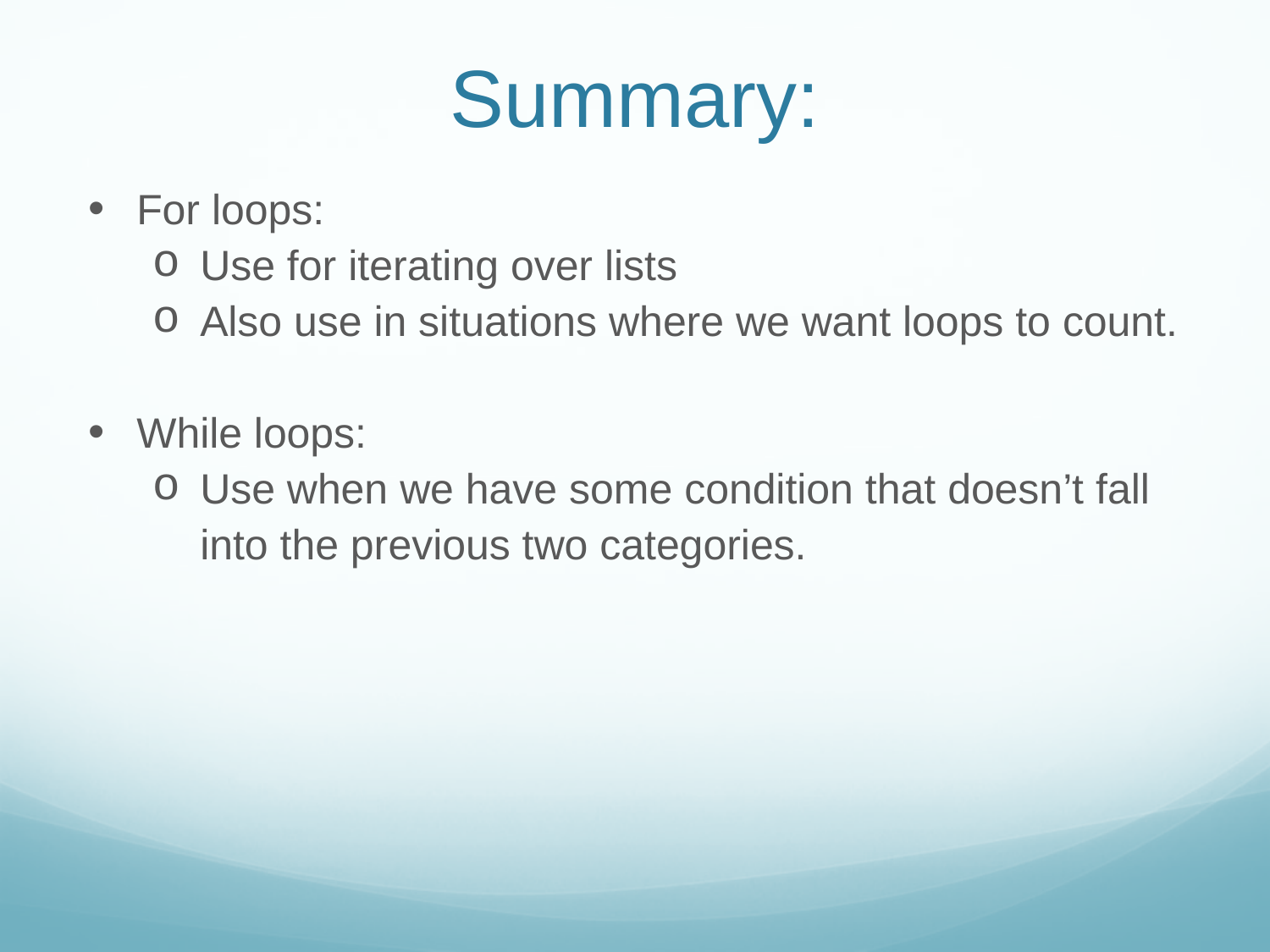

Summary:
For loops:
Use for iterating over lists
Also use in situations where we want loops to count.

While loops:
Use when we have some condition that doesn’t fall into the previous two categories.